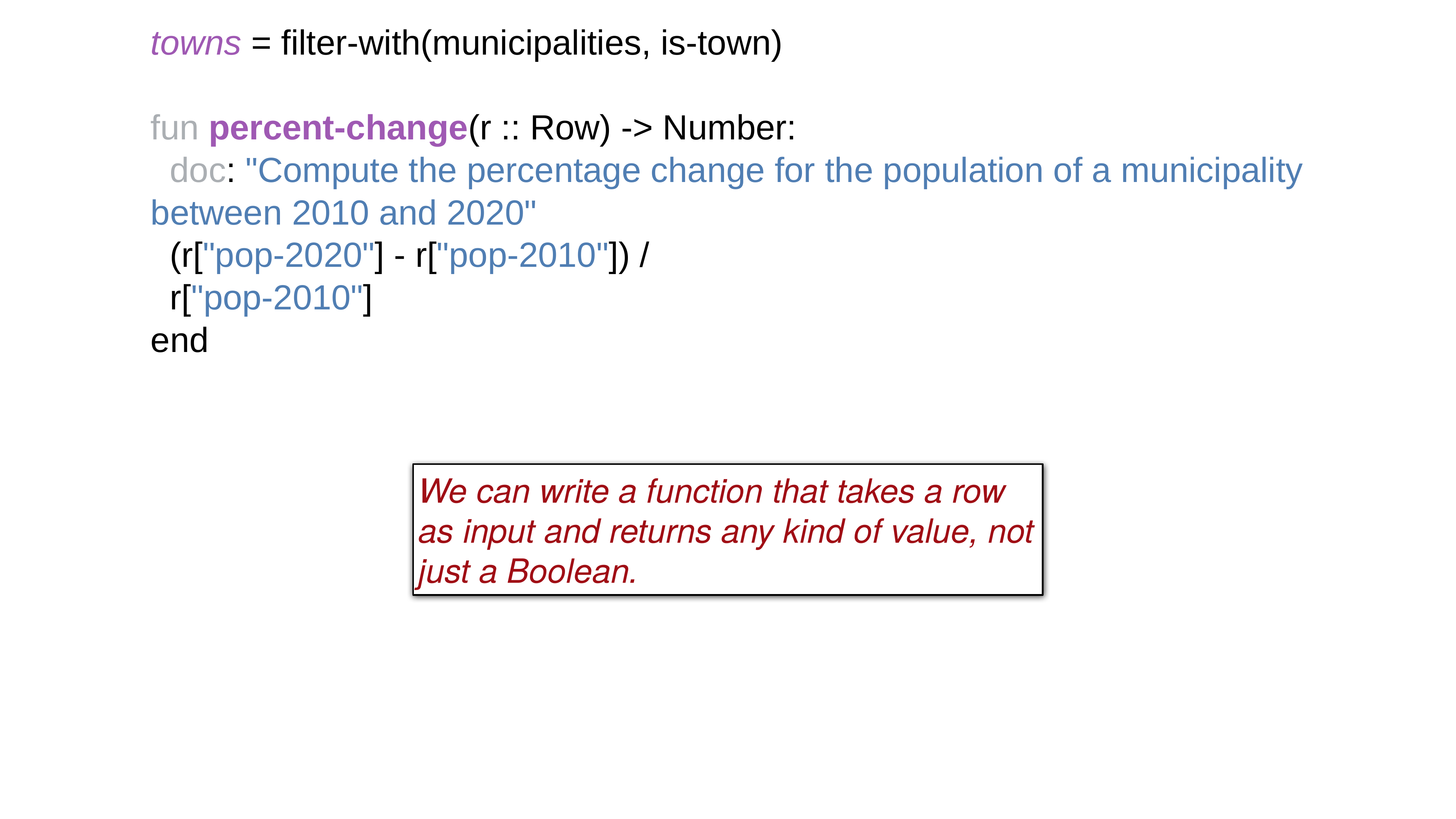

towns = filter-with(municipalities, is-town)

fun percent-change(r :: Row) -> Number:
  doc: "Compute the percentage change for the population of a municipality between 2010 and 2020"
  (r["pop-2020"] - r["pop-2010"]) /
  r["pop-2010"]
end
We can write a function that takes a row as input and returns any kind of value, not just a Boolean.